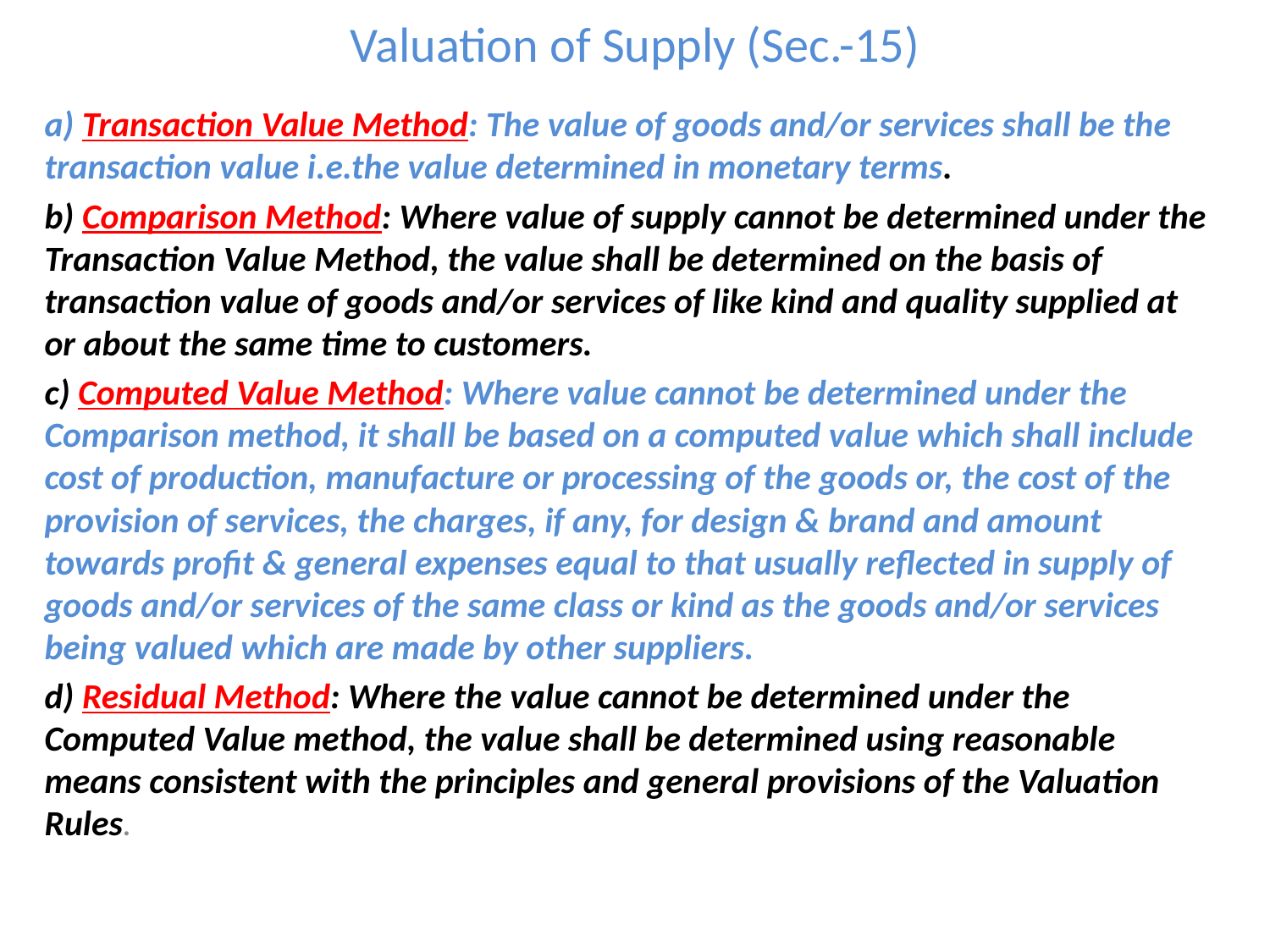

# Valuation of Supply (Sec.-15)
a) Transaction Value Method: The value of goods and/or services shall be the transaction value i.e.the value determined in monetary terms.
b) Comparison Method: Where value of supply cannot be determined under the Transaction Value Method, the value shall be determined on the basis of transaction value of goods and/or services of like kind and quality supplied at or about the same time to customers.
c) Computed Value Method: Where value cannot be determined under the Comparison method, it shall be based on a computed value which shall include cost of production, manufacture or processing of the goods or, the cost of the provision of services, the charges, if any, for design & brand and amount towards profit & general expenses equal to that usually reflected in supply of goods and/or services of the same class or kind as the goods and/or services being valued which are made by other suppliers.
d) Residual Method: Where the value cannot be determined under the Computed Value method, the value shall be determined using reasonable means consistent with the principles and general provisions of the Valuation Rules.